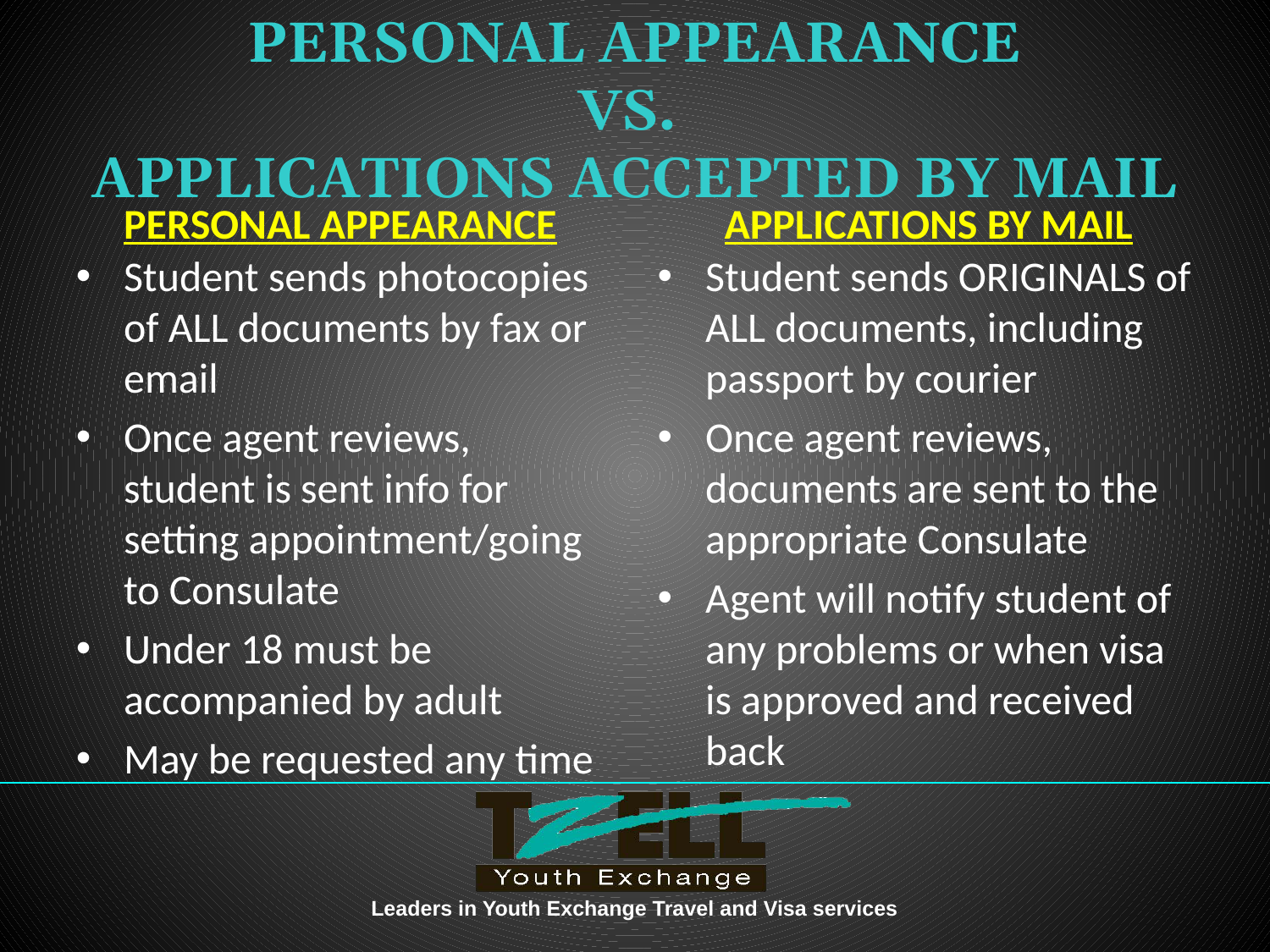

# PERSONAL APPEARANCE VS. APPLICATIONS ACCEPTED BY MAIL
     PERSONAL APPEARANCE
       APPLICATIONS BY MAIL
Student sends photocopies of ALL documents by fax or email
Once agent reviews, student is sent info for setting appointment/going to Consulate
Under 18 must be accompanied by adult
May be requested any time
Student sends ORIGINALS of ALL documents, including passport by courier
Once agent reviews, documents are sent to the appropriate Consulate
Agent will notify student of any problems or when visa is approved and received back
Leaders in Youth Exchange Travel and Visa services